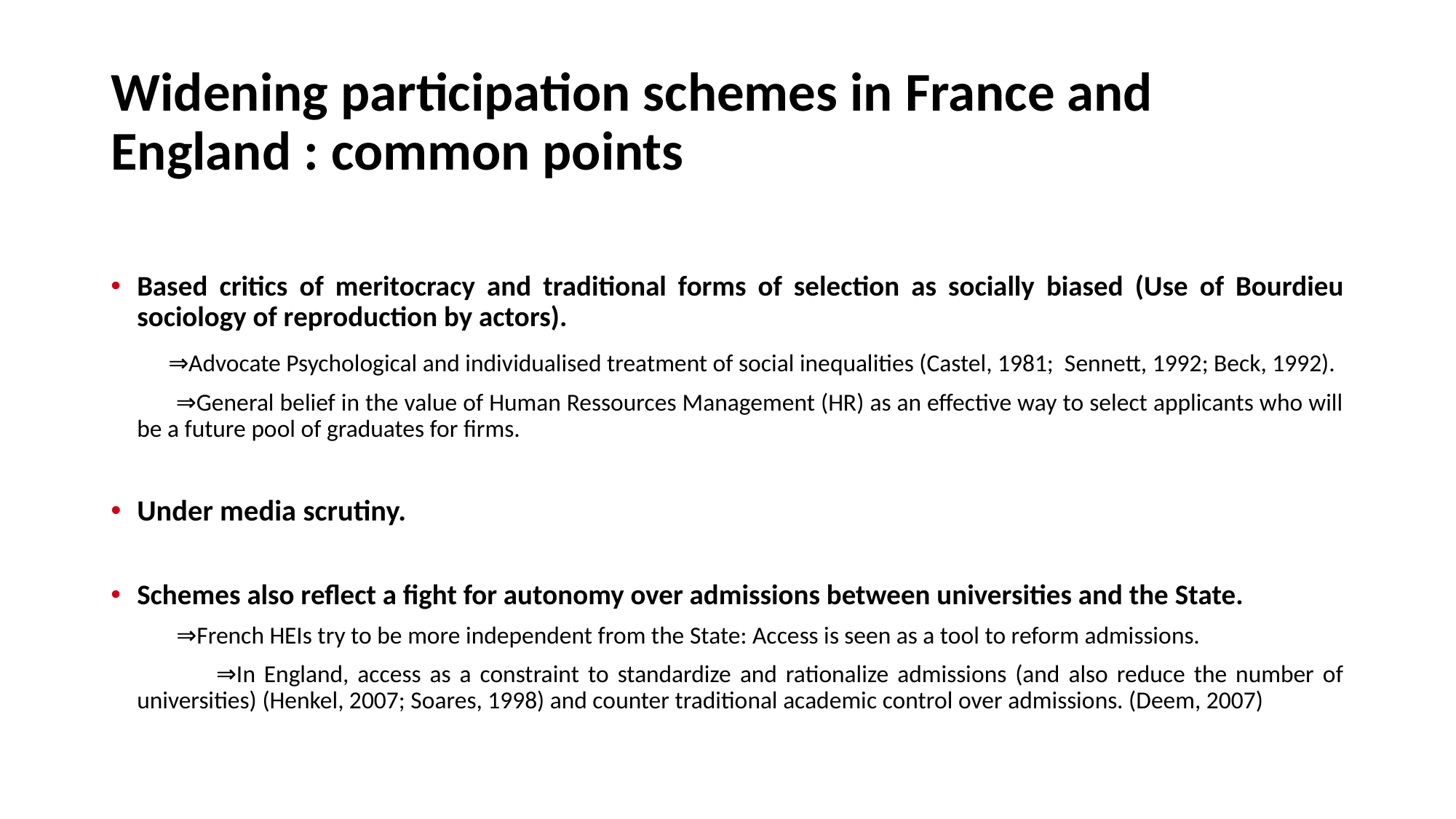

# Widening participation schemes in France and England : common points

Based critics of meritocracy and traditional forms of selection as socially biased (Use of Bourdieu sociology of reproduction by actors).
         ⇒Advocate Psychological and individualised treatment of social inequalities (Castel, 1981;  Sennett, 1992; Beck, 1992).
           ⇒General belief in the value of Human Ressources Management (HR) as an effective way to select applicants who will be a future pool of graduates for firms.

Under media scrutiny.

Schemes also reflect a fight for autonomy over admissions between universities and the State.
            ⇒French HEIs try to be more independent from the State: Access is seen as a tool to reform admissions.
            ⇒In England, access as a constraint to standardize and rationalize admissions (and also reduce the number of universities) (Henkel, 2007; Soares, 1998) and counter traditional academic control over admissions. (Deem, 2007)